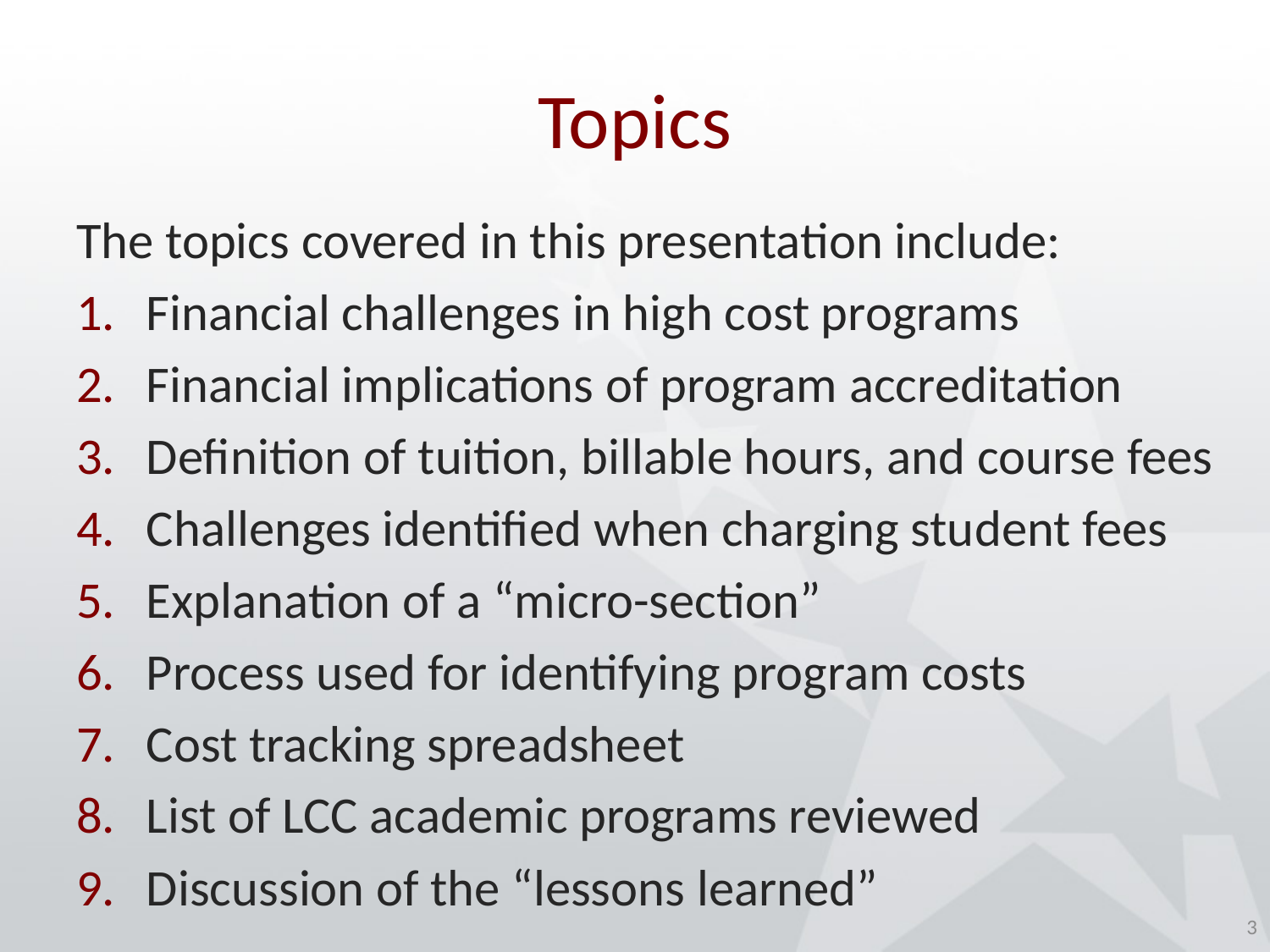

# Topics
The topics covered in this presentation include:
Financial challenges in high cost programs
Financial implications of program accreditation
Definition of tuition, billable hours, and course fees
Challenges identified when charging student fees
Explanation of a “micro-section”
Process used for identifying program costs
Cost tracking spreadsheet
List of LCC academic programs reviewed
Discussion of the “lessons learned”

3